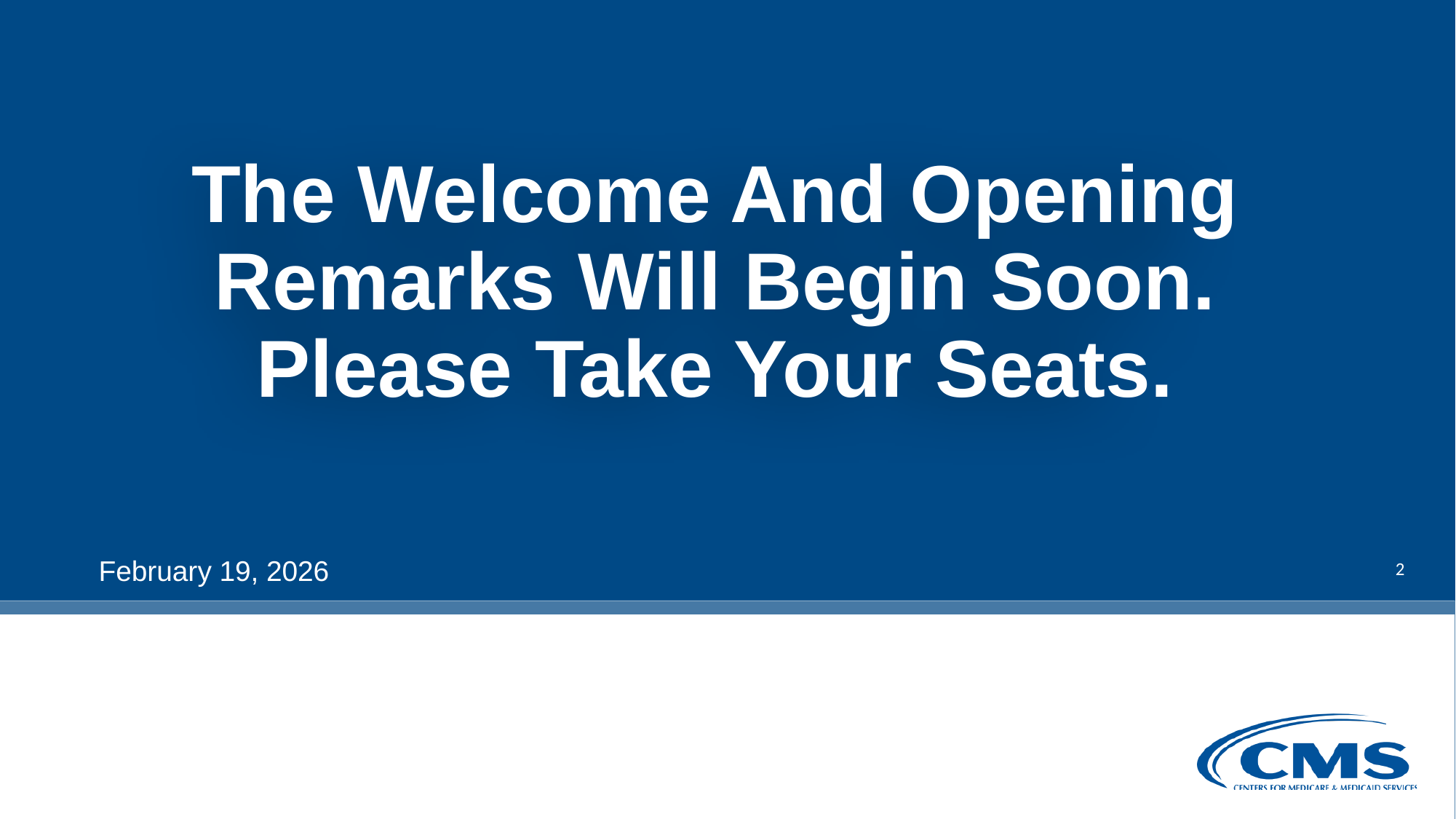

# The Welcome And Opening Remarks Will Begin Soon. Please Take Your Seats.
2
February 19, 2026